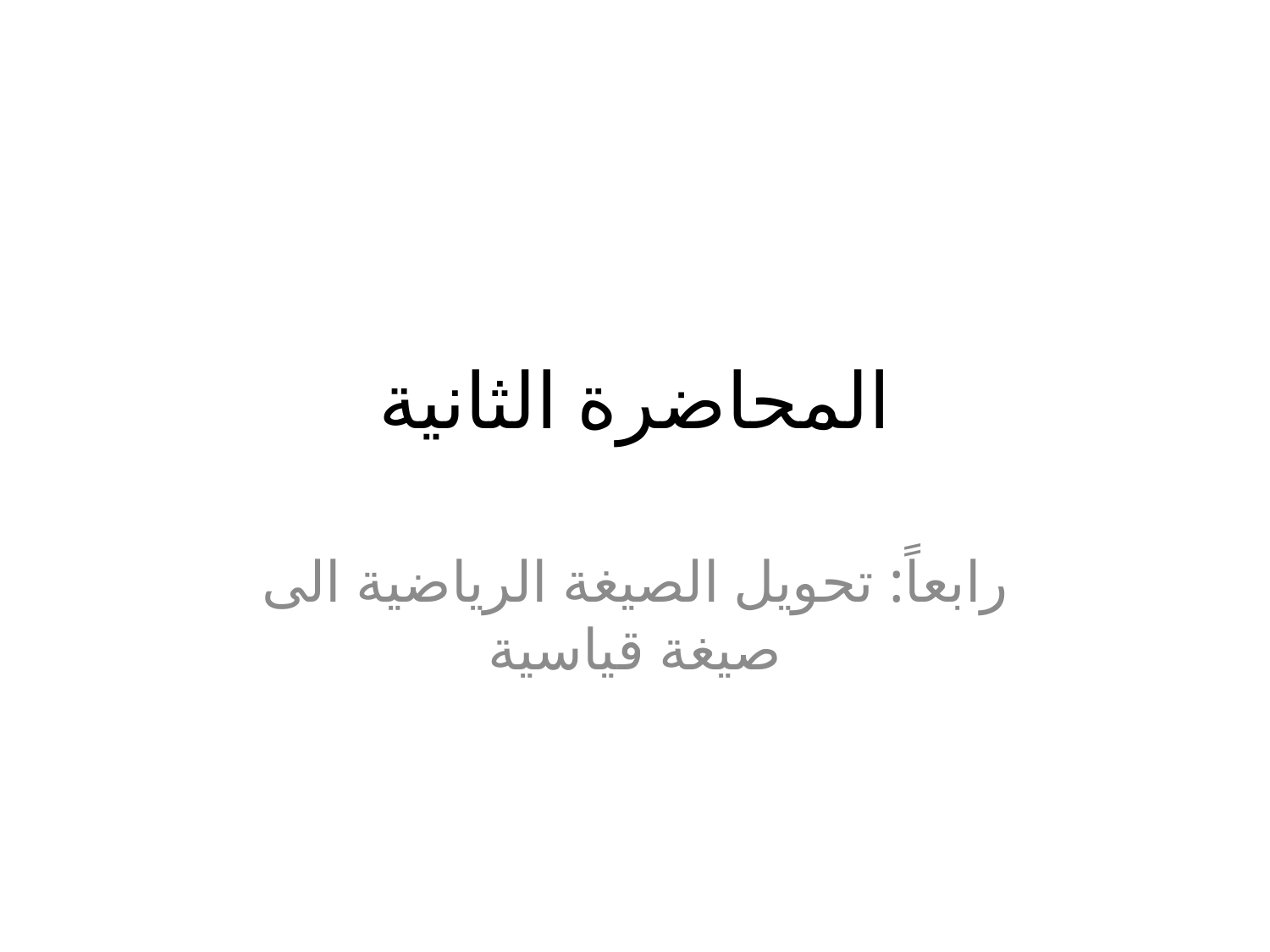

# المحاضرة الثانية
رابعاً: تحويل الصيغة الرياضية الى صيغة قياسية